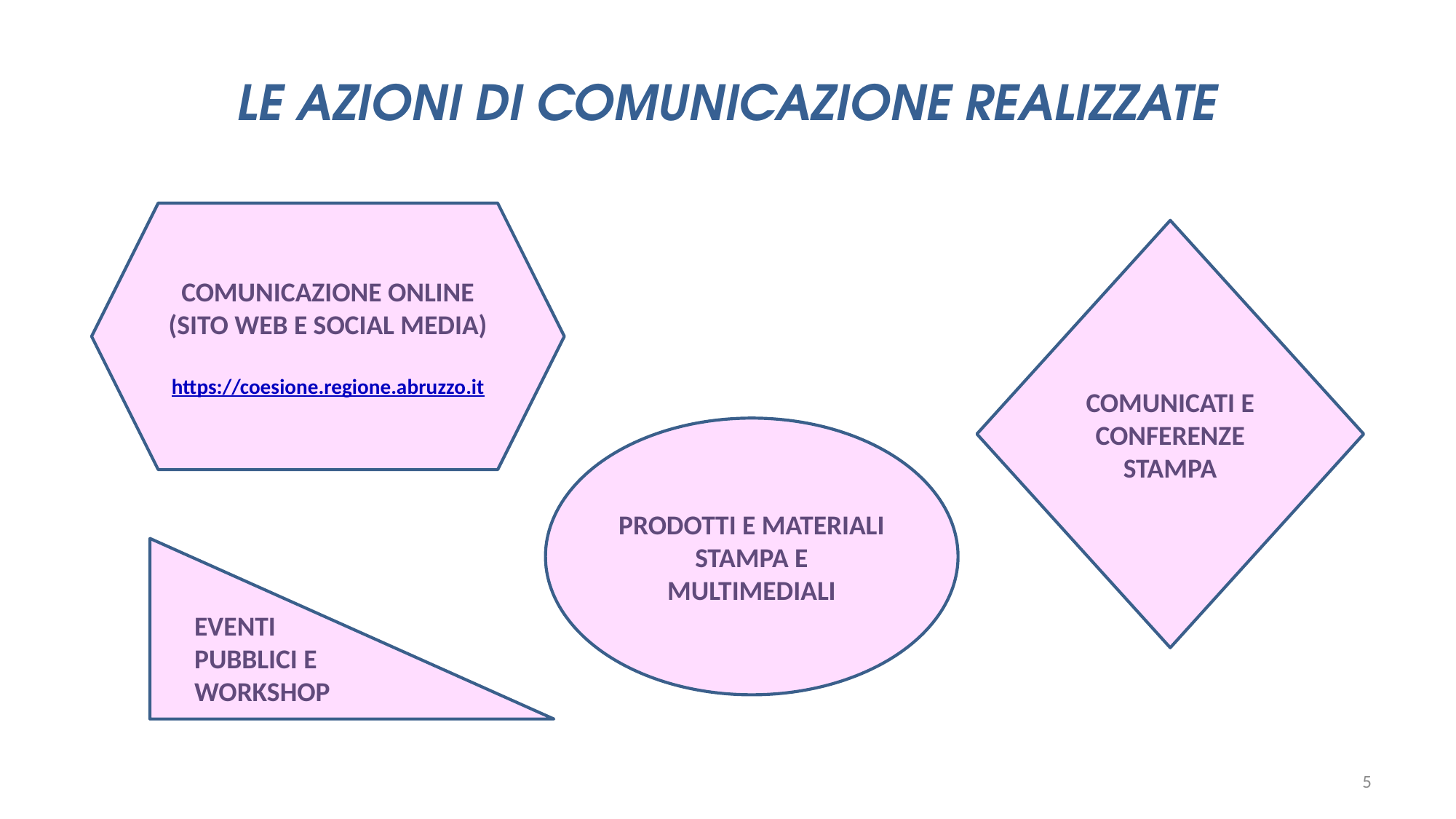

# LE AZIONI DI COMUNICAZIONE REALIZZATE
COMUNICAZIONE ONLINE (SITO WEB E SOCIAL MEDIA)
      https://coesione.regione.abruzzo.it
COMUNICATI E CONFERENZE STAMPA
PRODOTTI E MATERIALI STAMPA E MULTIMEDIALI
EVENTI PUBBLICI E WORKSHOP

5